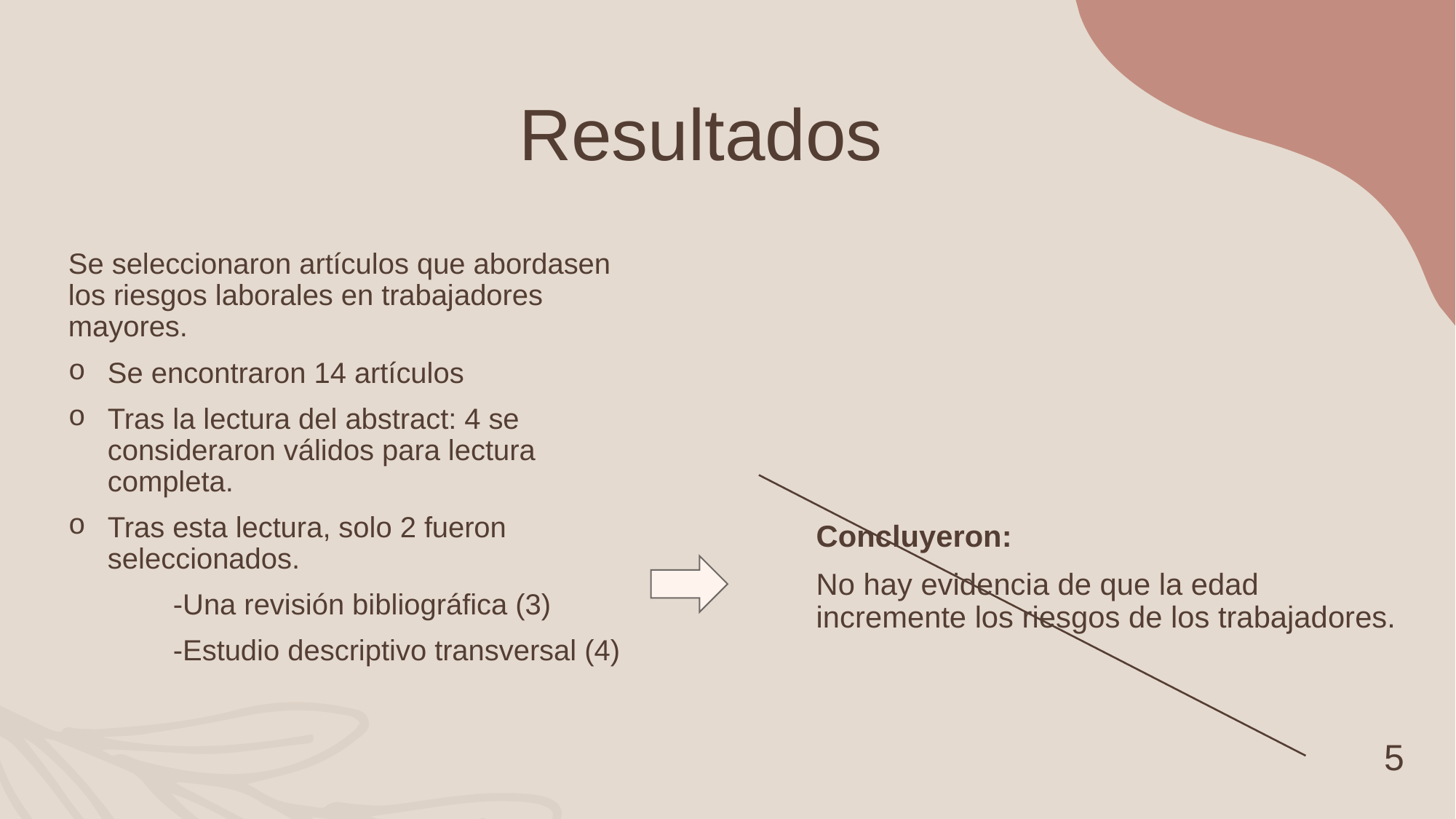

# Resultados
Se seleccionaron artículos que abordasen los riesgos laborales en trabajadores mayores.
Se encontraron 14 artículos
Tras la lectura del abstract: 4 se consideraron válidos para lectura completa.
Tras esta lectura, solo 2 fueron seleccionados.
	-Una revisión bibliográfica (3)
	-Estudio descriptivo transversal (4)

Concluyeron:
No hay evidencia de que la edad incremente los riesgos de los trabajadores.

5